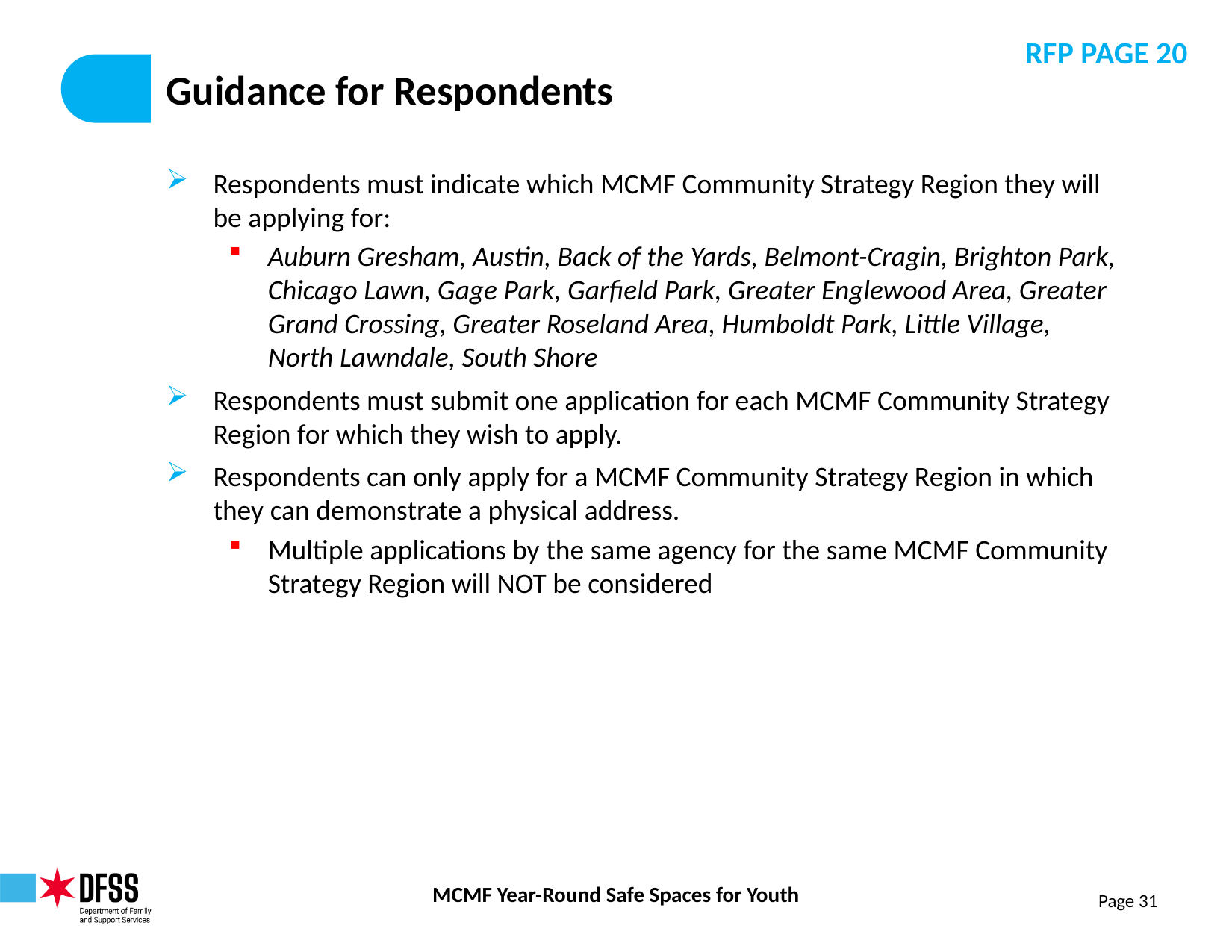

RFP PAGE 20
# Guidance for Respondents
Respondents must indicate which MCMF Community Strategy Region they will be applying for:
Auburn Gresham, Austin, Back of the Yards, Belmont-Cragin, Brighton Park, Chicago Lawn, Gage Park, Garfield Park, Greater Englewood Area, Greater Grand Crossing, Greater Roseland Area, Humboldt Park, Little Village, North Lawndale, South Shore
Respondents must submit one application for each MCMF Community Strategy Region for which they wish to apply.
Respondents can only apply for a MCMF Community Strategy Region in which they can demonstrate a physical address.
Multiple applications by the same agency for the same MCMF Community Strategy Region will NOT be considered
Page 31